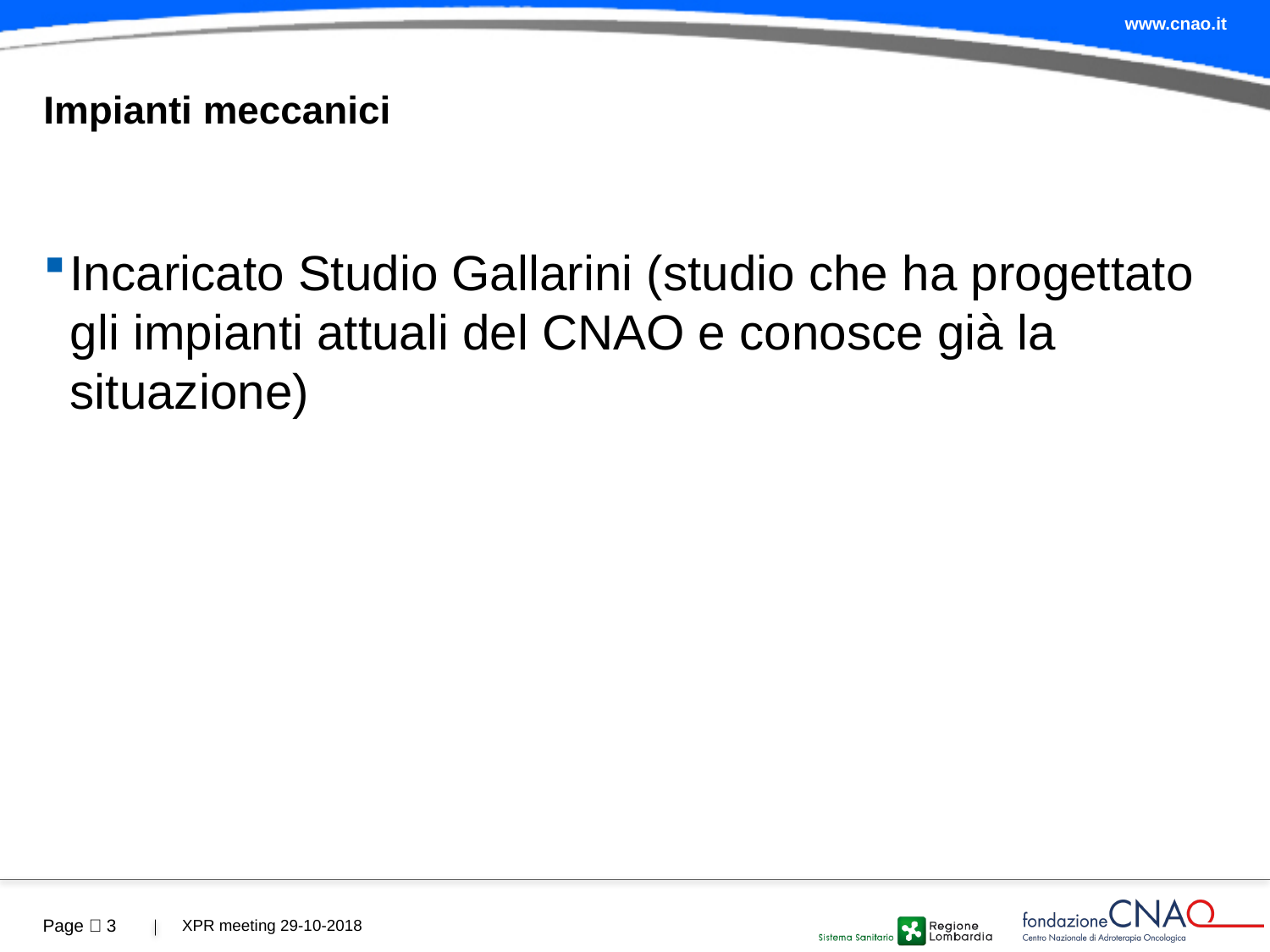

# Impianti meccanici
Incaricato Studio Gallarini (studio che ha progettato gli impianti attuali del CNAO e conosce già la situazione)